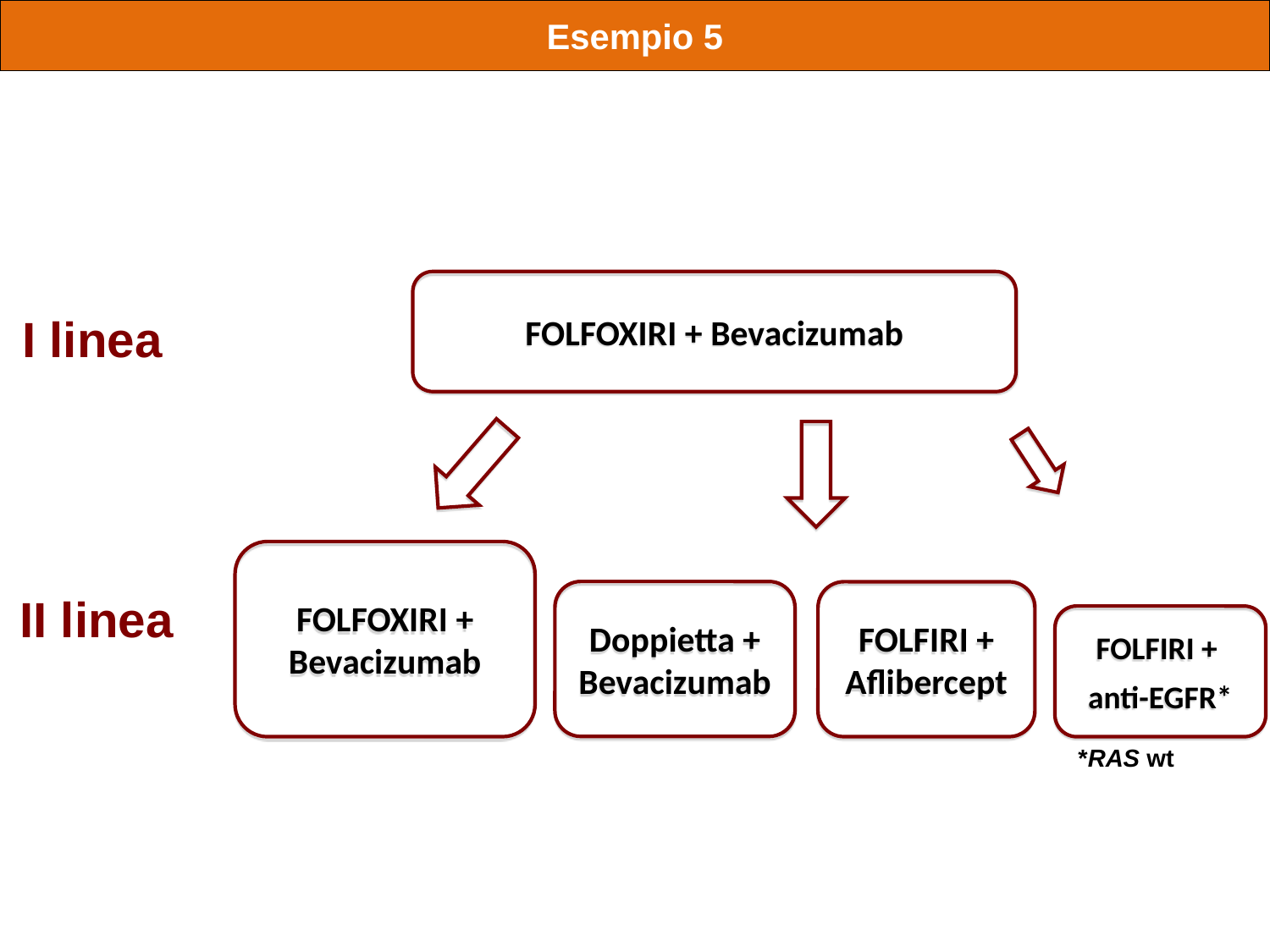

Esempio 5
FOLFOXIRI + Bevacizumab
I linea

FOLFOXIRI + Bevacizumab
Doppietta + Bevacizumab
II linea
FOLFIRI + Aflibercept
FOLFIRI +
anti-EGFR*
*RAS wt